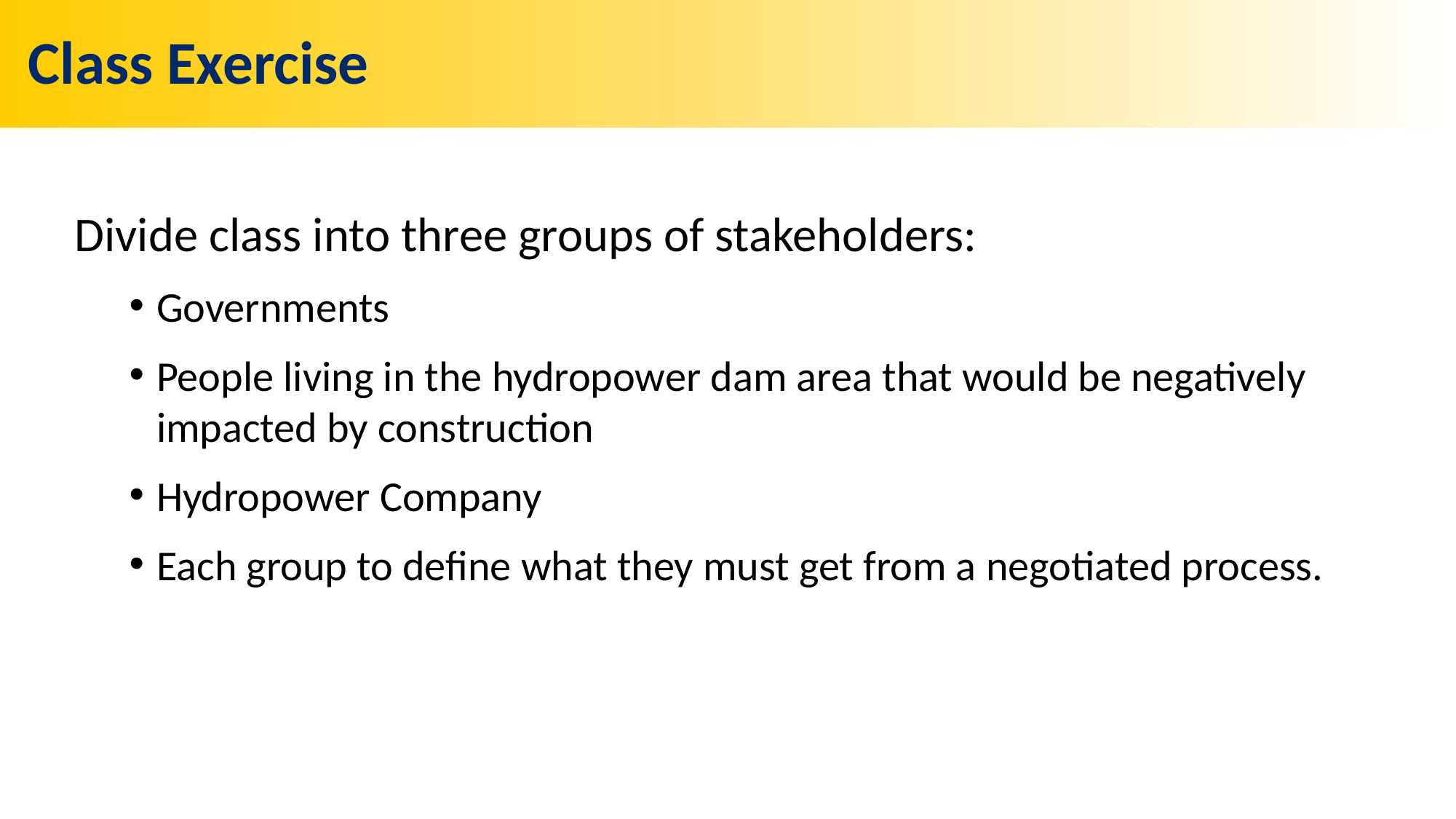

# Class Exercise
Divide class into three groups of stakeholders:
Governments
People living in the hydropower dam area that would be negatively impacted by construction
Hydropower Company
Each group to define what they must get from a negotiated process.